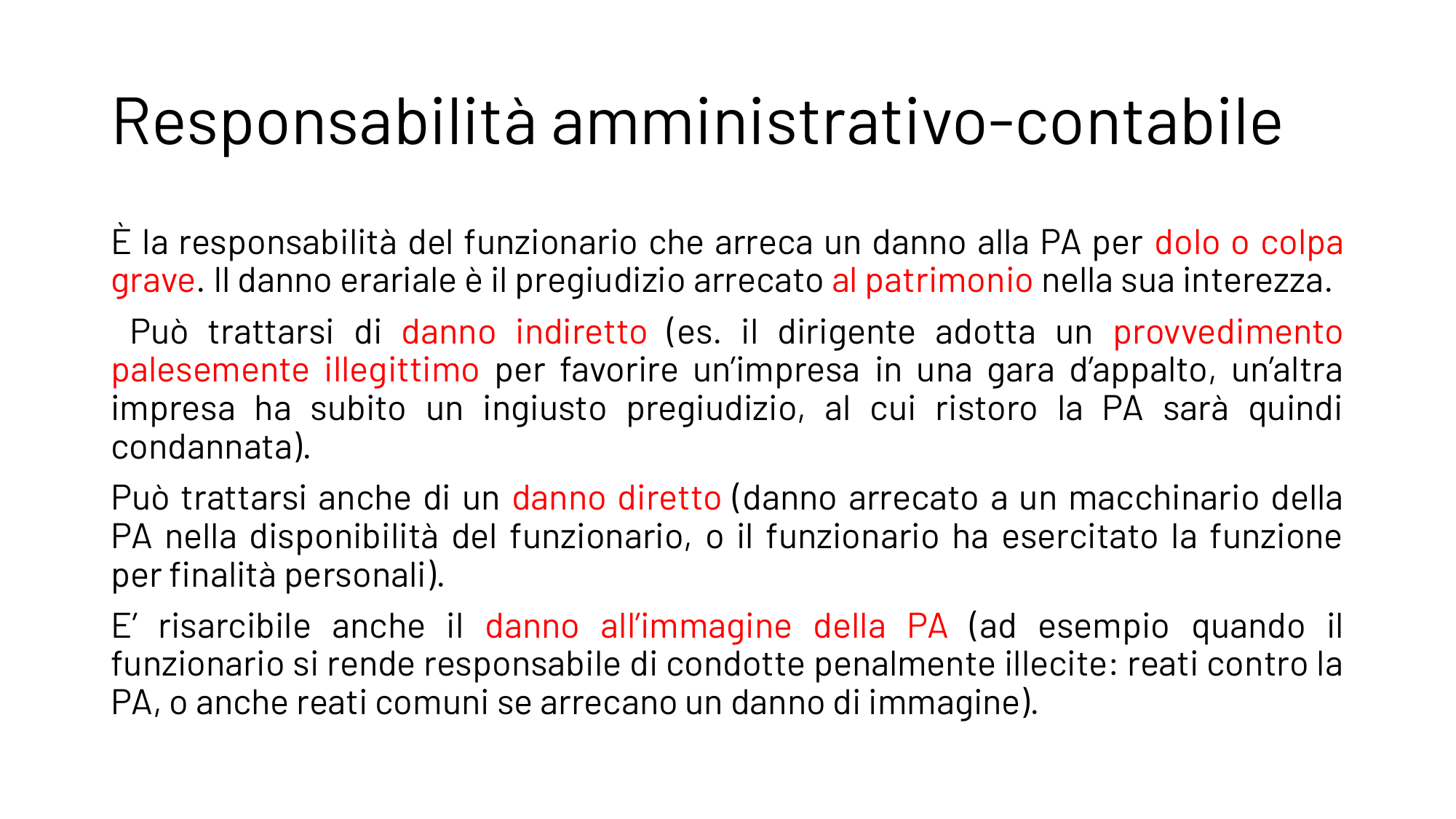

# Responsabilità amministrativo-contabile
È la responsabilità del funzionario che arreca un danno alla PA per dolo o colpa grave. Il danno erariale è il pregiudizio arrecato al patrimonio nella sua interezza.
 Può trattarsi di danno indiretto (es. il dirigente adotta un provvedimento palesemente illegittimo per favorire un’impresa in una gara d’appalto, un’altra impresa ha subito un ingiusto pregiudizio, al cui ristoro la PA sarà quindi condannata).
Può trattarsi anche di un danno diretto (danno arrecato a un macchinario della PA nella disponibilità del funzionario, o il funzionario ha esercitato la funzione per finalità personali).
E’ risarcibile anche il danno all’immagine della PA (ad esempio quando il funzionario si rende responsabile di condotte penalmente illecite: reati contro la PA, o anche reati comuni se arrecano un danno di immagine).